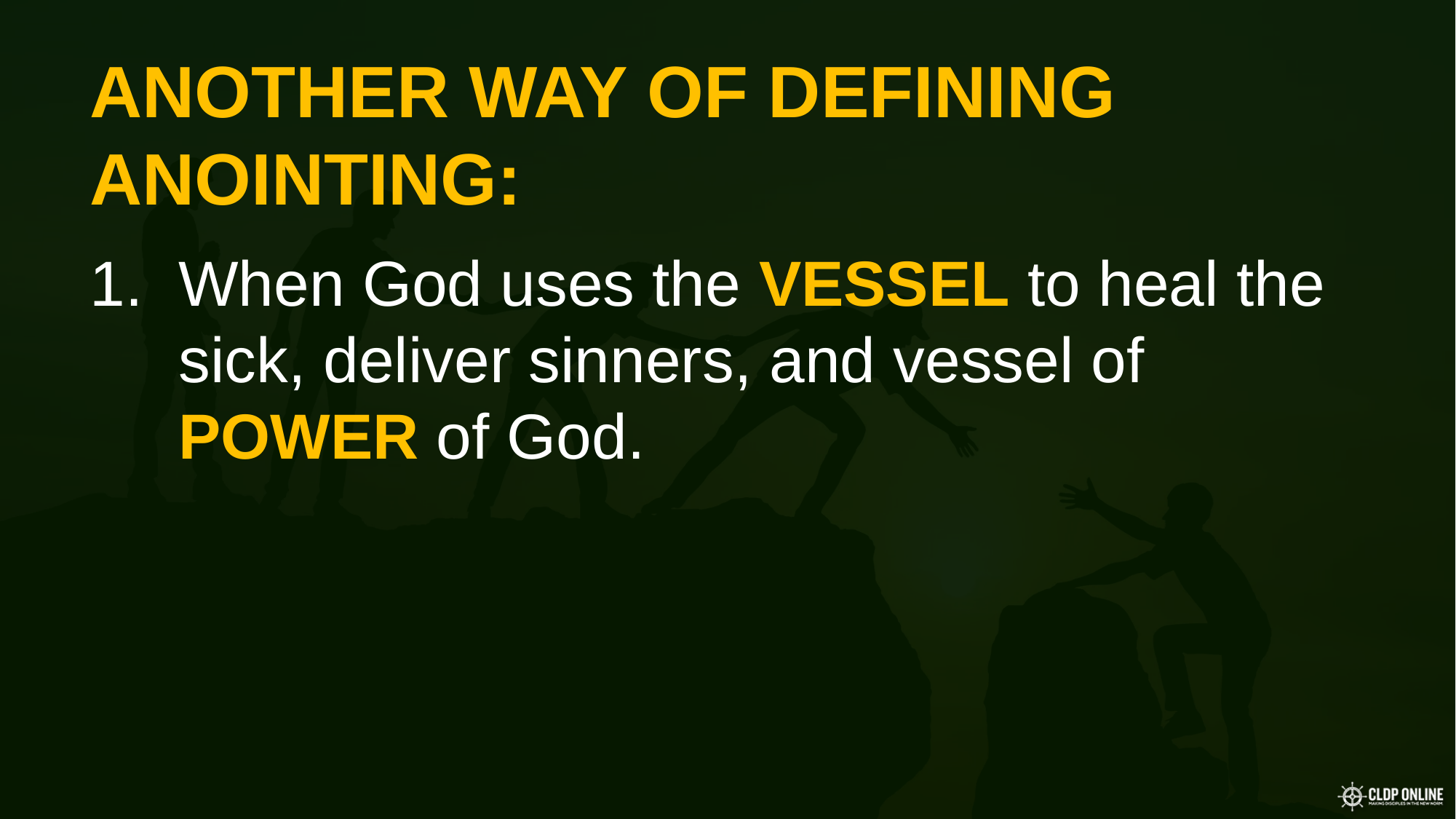

ANOTHER WAY OF DEFINING ANOINTING:
When God uses the VESSEL to heal the sick, deliver sinners, and vessel of POWER of God.